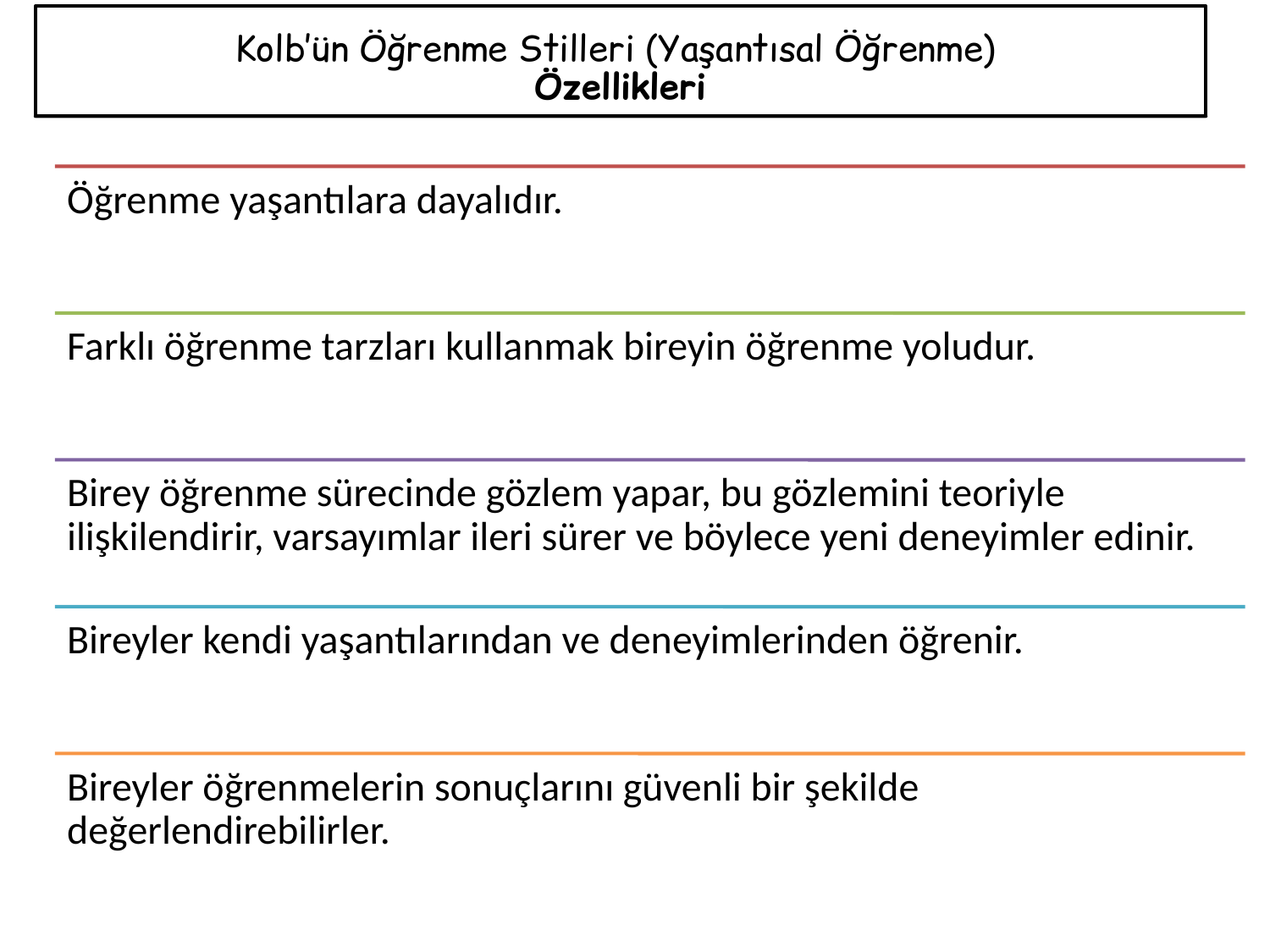

Kolb’ün Öğrenme Stilleri (Yaşantısal Öğrenme)
Özellikleri
Öğrenme yaşantılara dayalıdır.
Farklı öğrenme tarzları kullanmak bireyin öğrenme yoludur.
Birey öğrenme sürecinde gözlem yapar, bu gözlemini teoriyle ilişkilendirir, varsayımlar ileri sürer ve böylece yeni deneyimler edinir.
Bireyler kendi yaşantılarından ve deneyimlerinden öğrenir.
Bireyler öğrenmelerin sonuçlarını güvenli bir şekilde değerlendirebilirler.